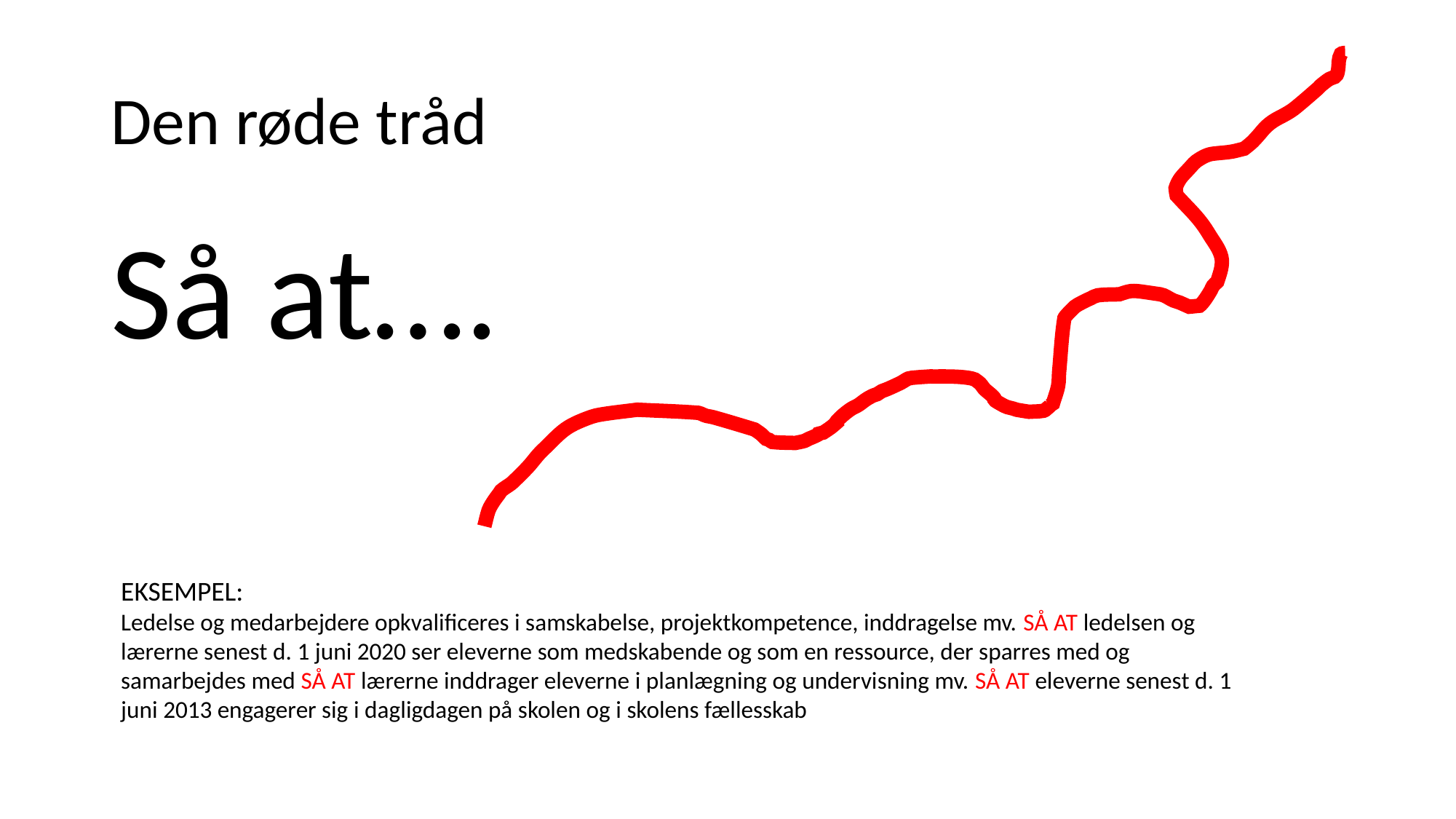

# Den røde tråd

Så at….

EKSEMPEL:
Ledelse og medarbejdere opkvalificeres i samskabelse, projektkompetence, inddragelse mv. SÅ AT ledelsen og lærerne senest d. 1 juni 2020 ser eleverne som medskabende og som en ressource, der sparres med og samarbejdes med SÅ AT lærerne inddrager eleverne i planlægning og undervisning mv. SÅ AT eleverne senest d. 1 juni 2013 engagerer sig i dagligdagen på skolen og i skolens fællesskab